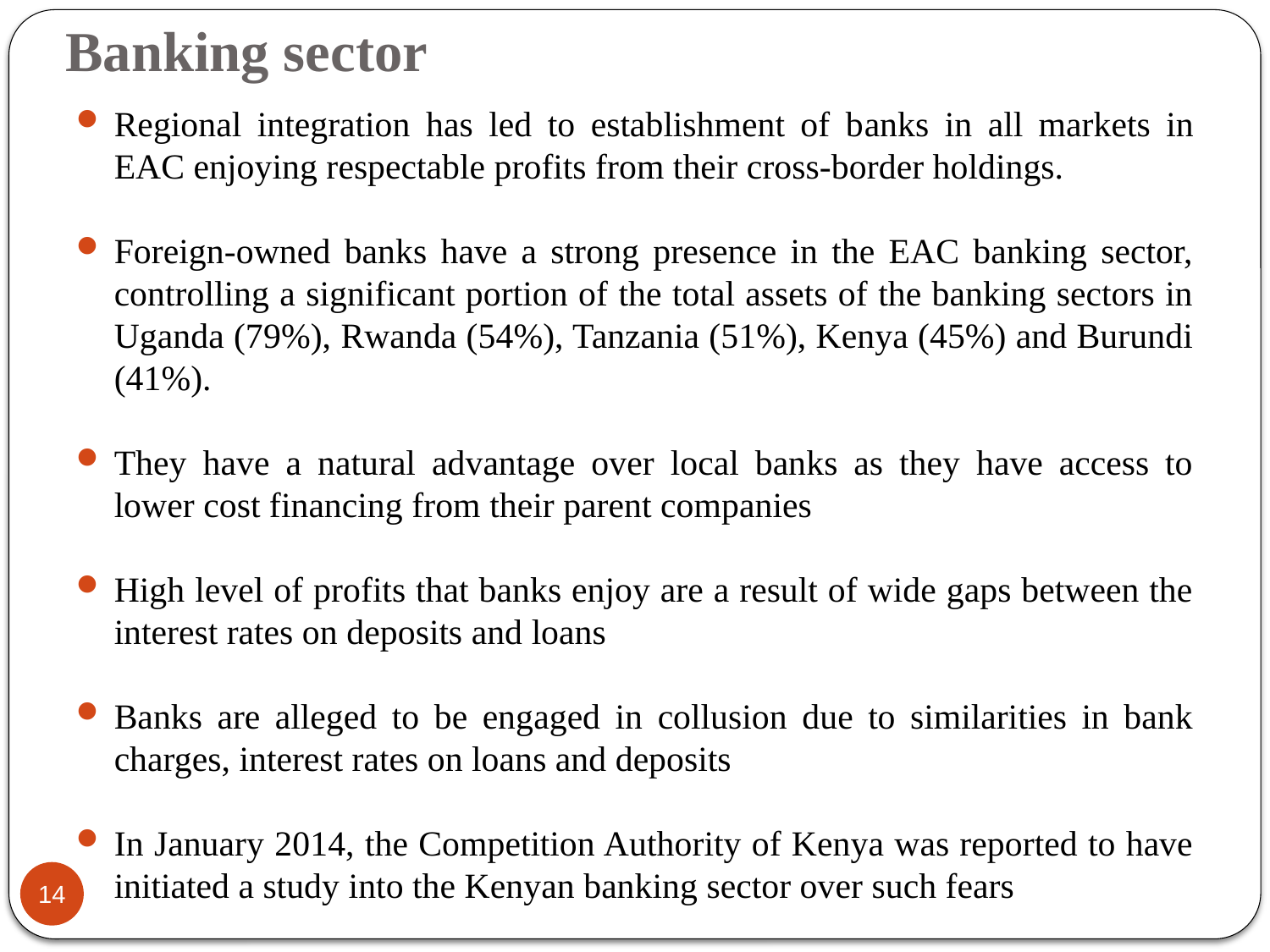

# Banking sector
Regional integration has led to establishment of banks in all markets in EAC enjoying respectable profits from their cross-border holdings.

Foreign-owned banks have a strong presence in the EAC banking sector, controlling a significant portion of the total assets of the banking sectors in Uganda (79%), Rwanda (54%), Tanzania (51%), Kenya (45%) and Burundi (41%).

They have a natural advantage over local banks as they have access to lower cost financing from their parent companies

High level of profits that banks enjoy are a result of wide gaps between the interest rates on deposits and loans

Banks are alleged to be engaged in collusion due to similarities in bank charges, interest rates on loans and deposits

In January 2014, the Competition Authority of Kenya was reported to have initiated a study into the Kenyan banking sector over such fears
14